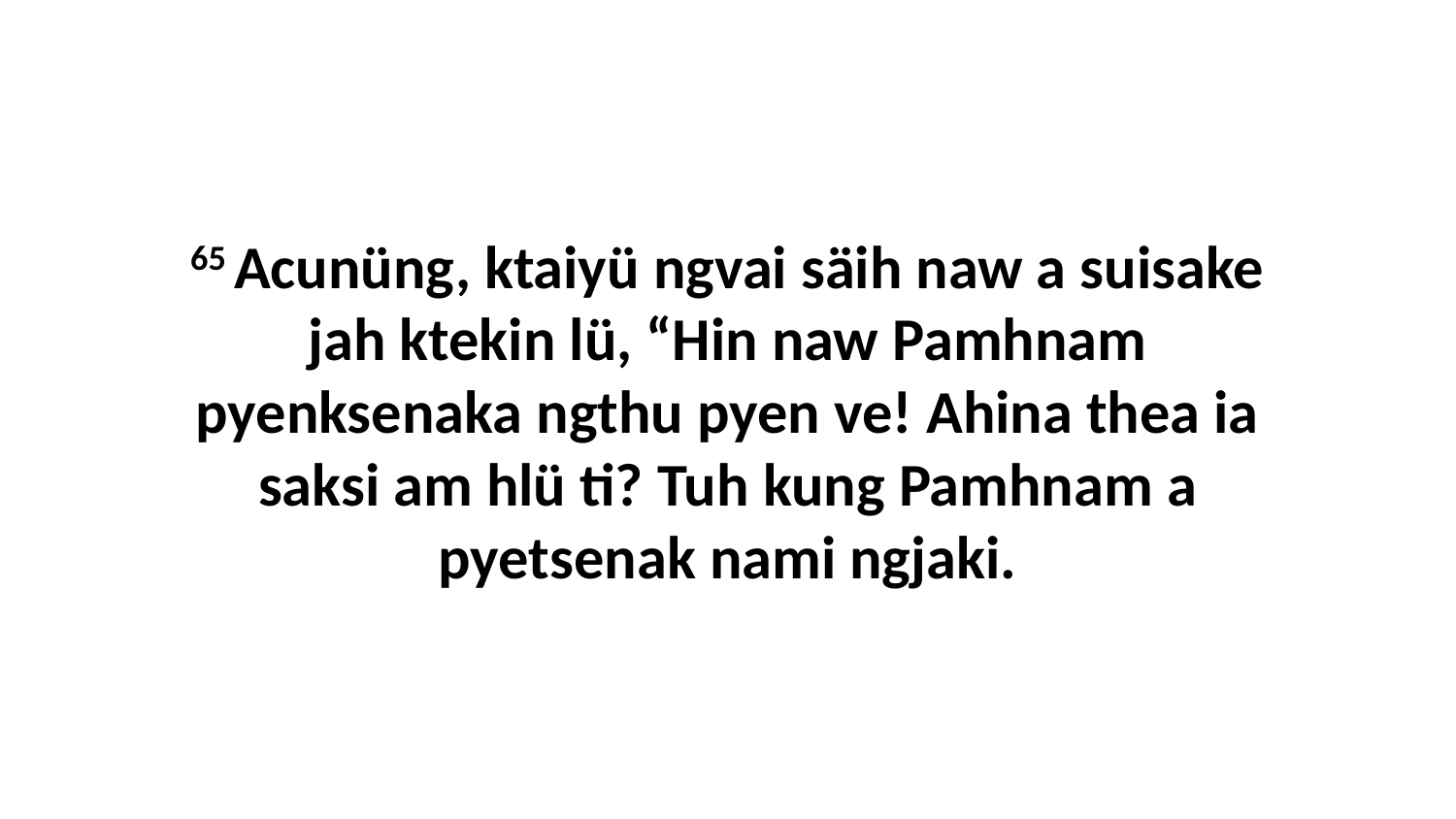

65 Acunüng, ktaiyü ngvai säih naw a suisake jah ktekin lü, “Hin naw Pamhnam pyenksenaka ngthu pyen ve! Ahina thea ia saksi am hlü ti? Tuh kung Pamhnam a pyetsenak nami ngjaki.